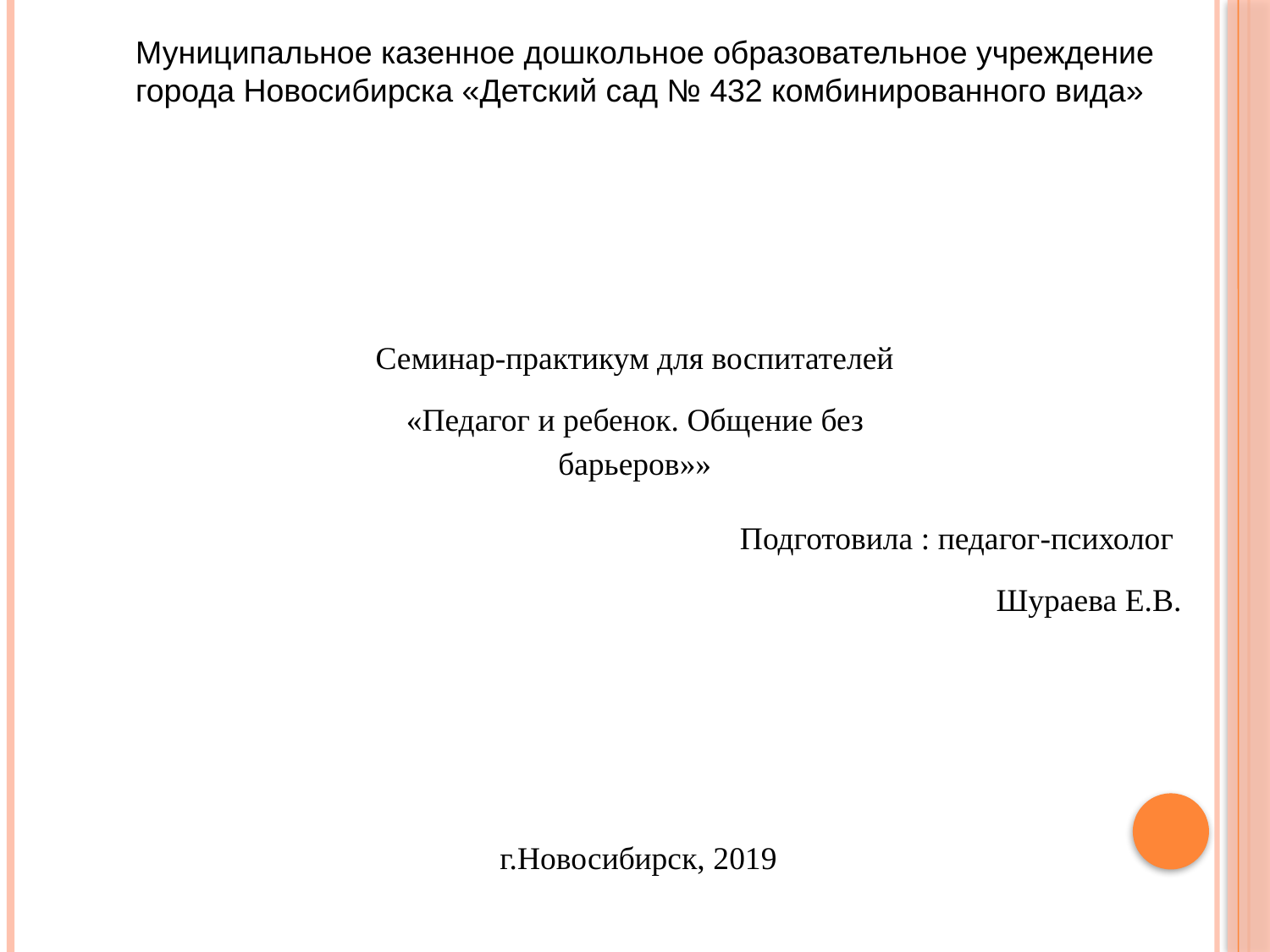

Муниципальное казенное дошкольное образовательное учреждение
города Новосибирска «Детский сад № 432 комбинированного вида»
Семинар-практикум для воспитателей
«Педагог и ребенок. Общение без барьеров»»
Подготовила : педагог-психолог
Шураева Е.В.
г.Новосибирск, 2019